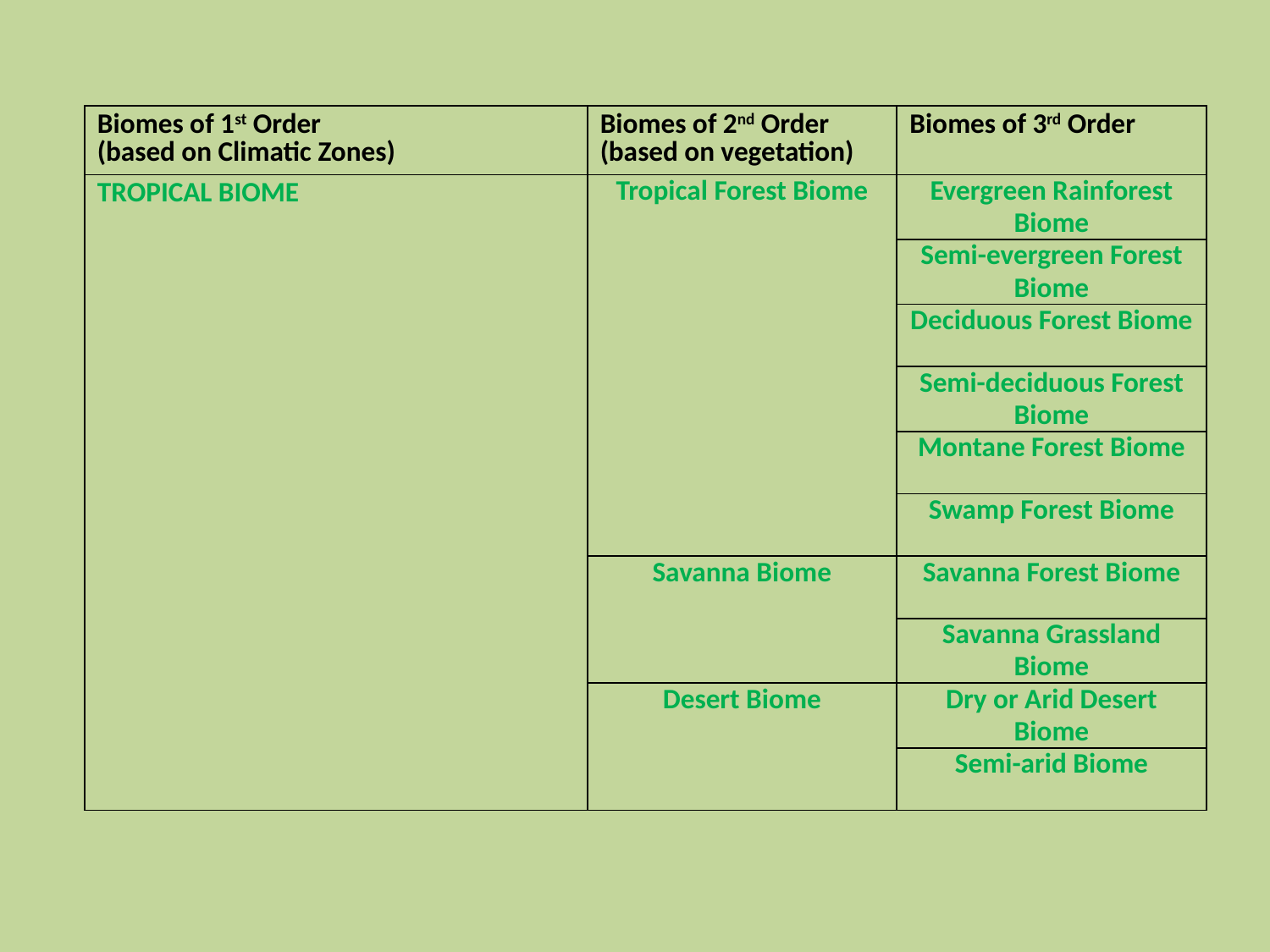

#
| Biomes of 1st Order (based on Climatic Zones) | Biomes of 2nd Order (based on vegetation) | Biomes of 3rd Order |
| --- | --- | --- |
| TROPICAL BIOME | Tropical Forest Biome | Evergreen Rainforest Biome |
|  |  | Semi-evergreen Forest Biome |
|  |  | Deciduous Forest Biome |
|  |  | Semi-deciduous Forest Biome |
|  |  | Montane Forest Biome |
|  |  | Swamp Forest Biome |
|  | Savanna Biome | Savanna Forest Biome |
|  |  | Savanna Grassland Biome |
|  | Desert Biome | Dry or Arid Desert Biome |
|  |  | Semi-arid Biome |